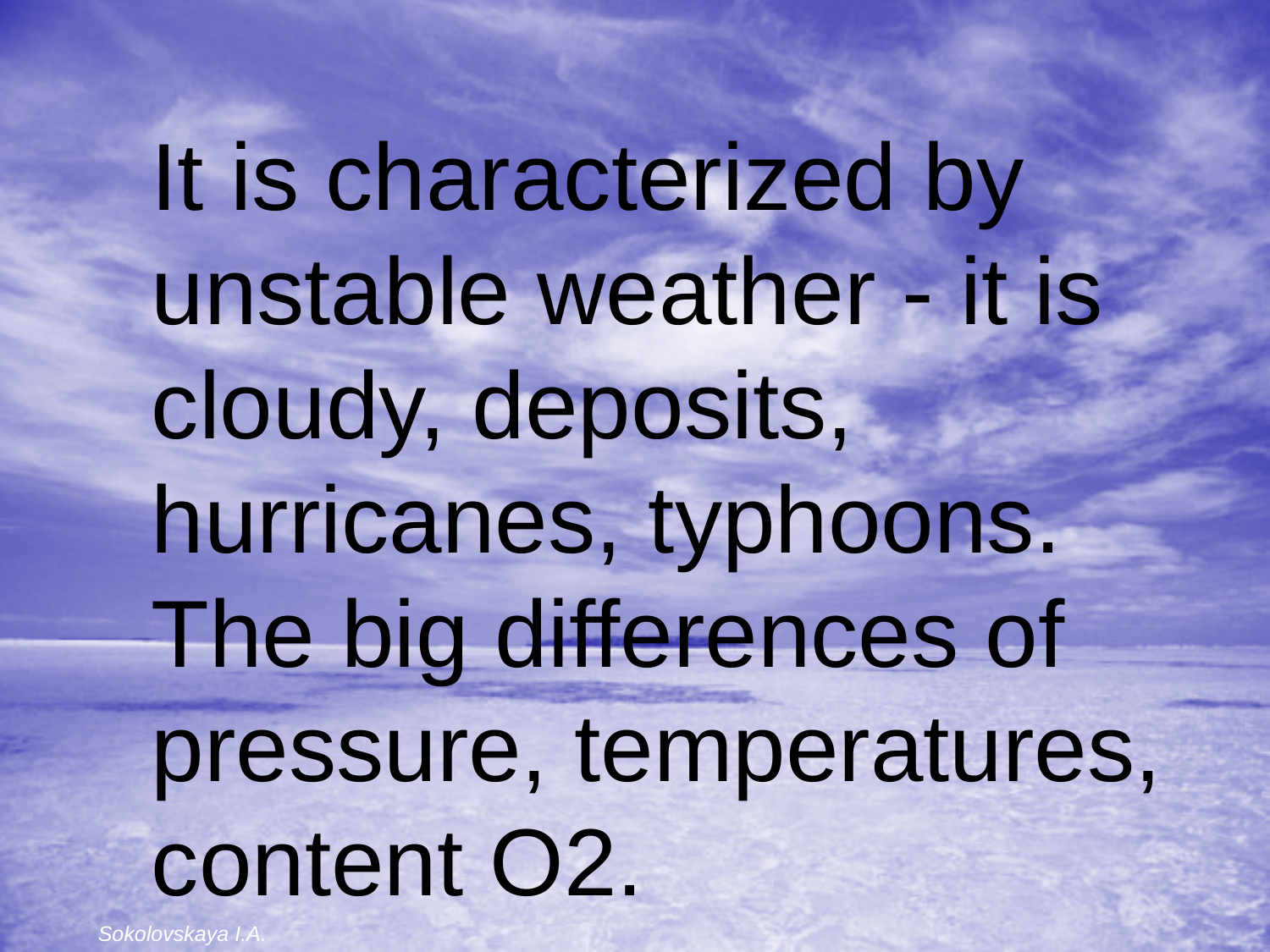

It is characterized by unstable weather - it is cloudy, deposits, hurricanes, typhoons. The big differences of pressure, temperatures, content О2.
Sokolovskaya I.A.